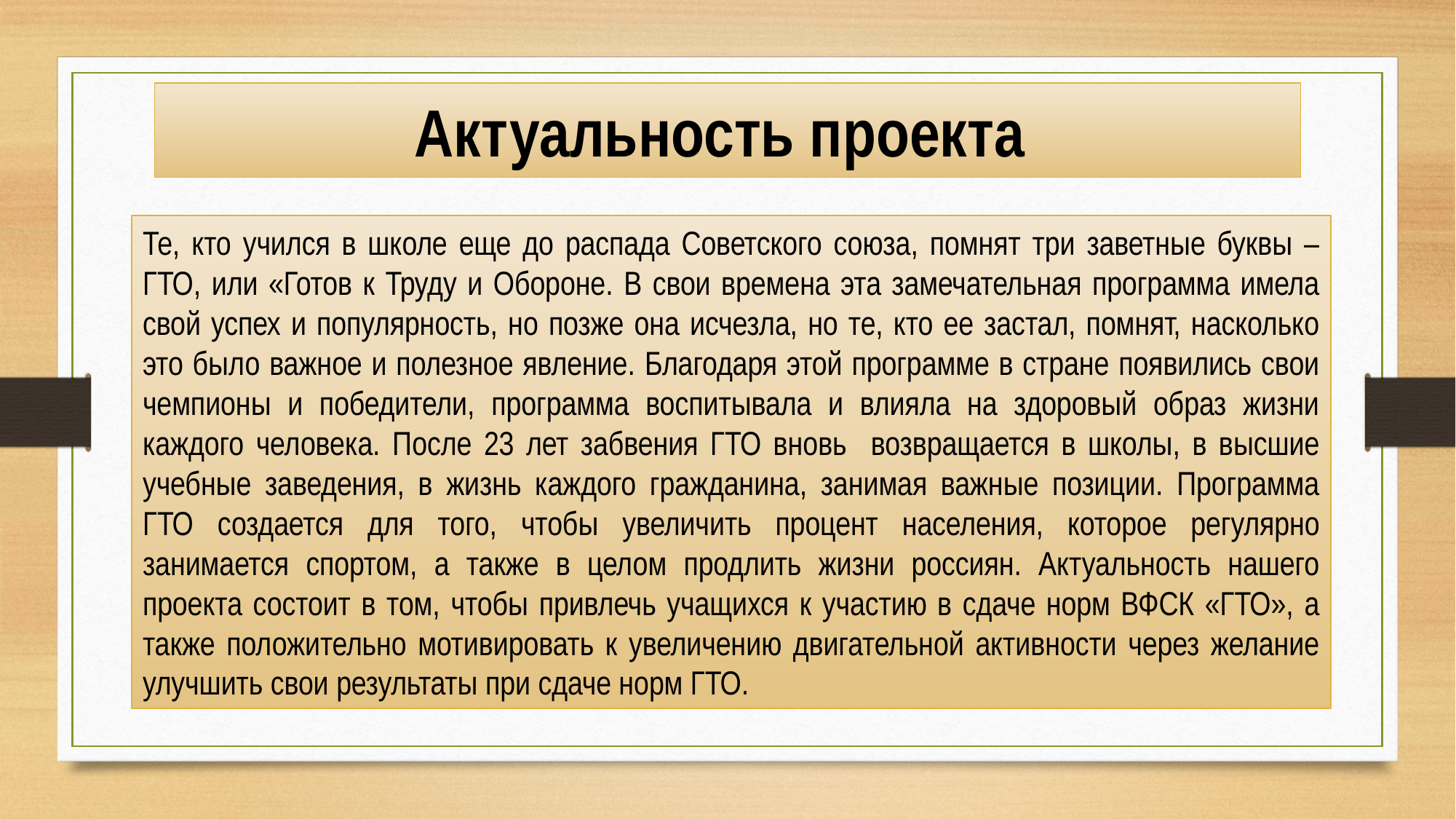

# Актуальность проекта
Те, кто учился в школе еще до распада Советского союза, помнят три заветные буквы – ГТО, или «Готов к Труду и Обороне. В свои времена эта замечательная программа имела свой успех и популярность, но позже она исчезла, но те, кто ее застал, помнят, насколько это было важное и полезное явление. Благодаря этой программе в стране появились свои чемпионы и победители, программа воспитывала и влияла на здоровый образ жизни каждого человека. После 23 лет забвения ГТО вновь  возвращается в школы, в высшие учебные заведения, в жизнь каждого гражданина, занимая важные позиции. Программа ГТО создается для того, чтобы увеличить процент населения, которое регулярно занимается спортом, а также в целом продлить жизни россиян. Актуальность нашего проекта состоит в том, чтобы привлечь учащихся к участию в сдаче норм ВФСК «ГТО», а также положительно мотивировать к увеличению двигательной активности через желание улучшить свои результаты при сдаче норм ГТО.